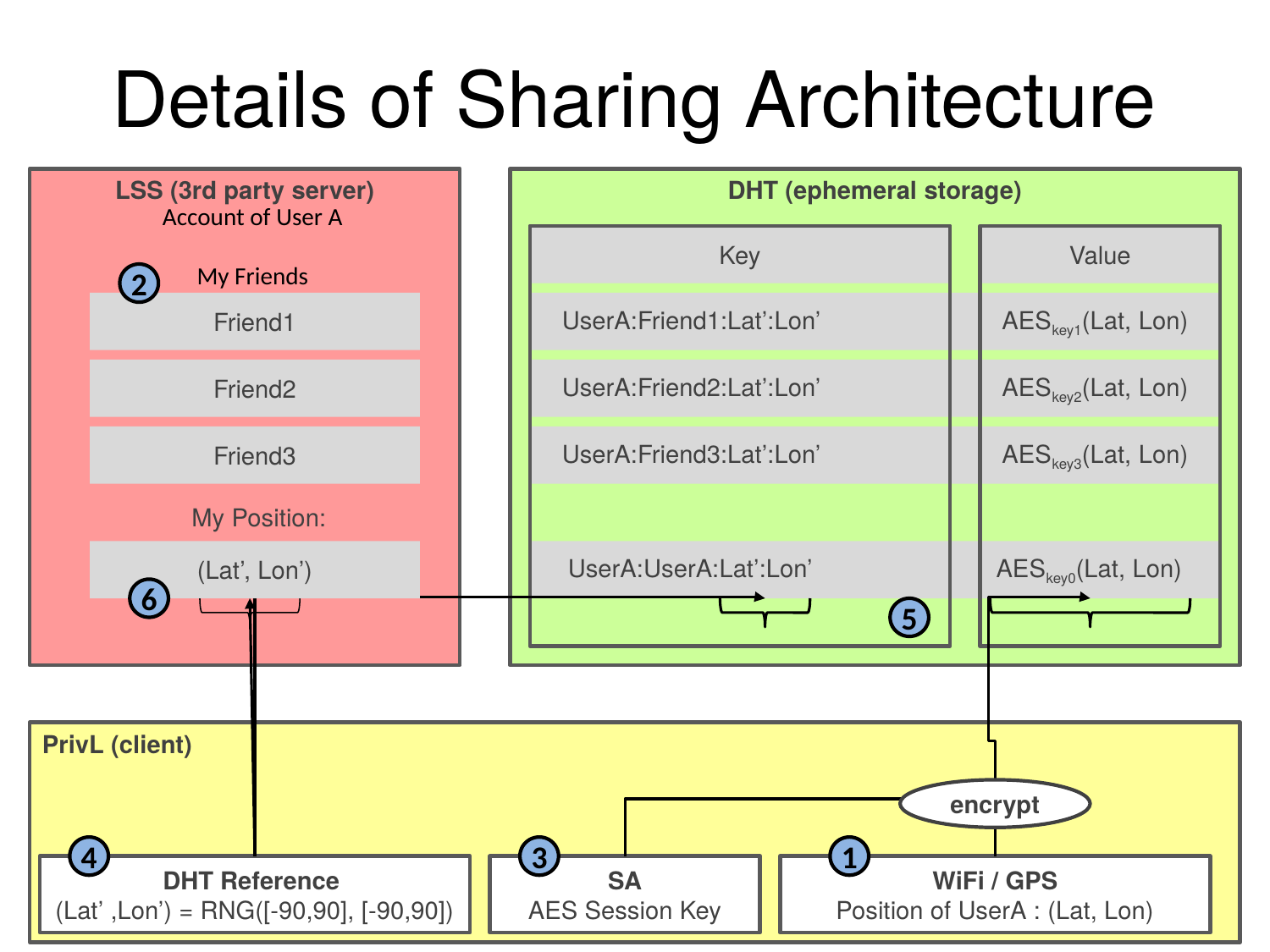

# Details of Sharing Architecture
LSS (3rd party server)

DHT (ephemeral storage)
Account of User A

My Friends
Key

Value

2
Friend1
UserA:Friend1:Lat’:Lon’                          AESkey1(Lat, Lon)
Friend2
UserA:Friend2:Lat’:Lon’                          AESkey2(Lat, Lon)
Friend3
UserA:Friend3:Lat’:Lon’                          AESkey3(Lat, Lon)
My Position:

(Lat’, Lon’)
UserA:UserA:Lat’:Lon’ 	                         AESkey0(Lat, Lon)

6
5
PrivL (client)
encrypt
4
3
1
DHT Reference
(Lat’ ,Lon’) = RNG([-90,90], [-90,90])
SA
AES Session Key
WiFi / GPS
Position of UserA : (Lat, Lon)
26